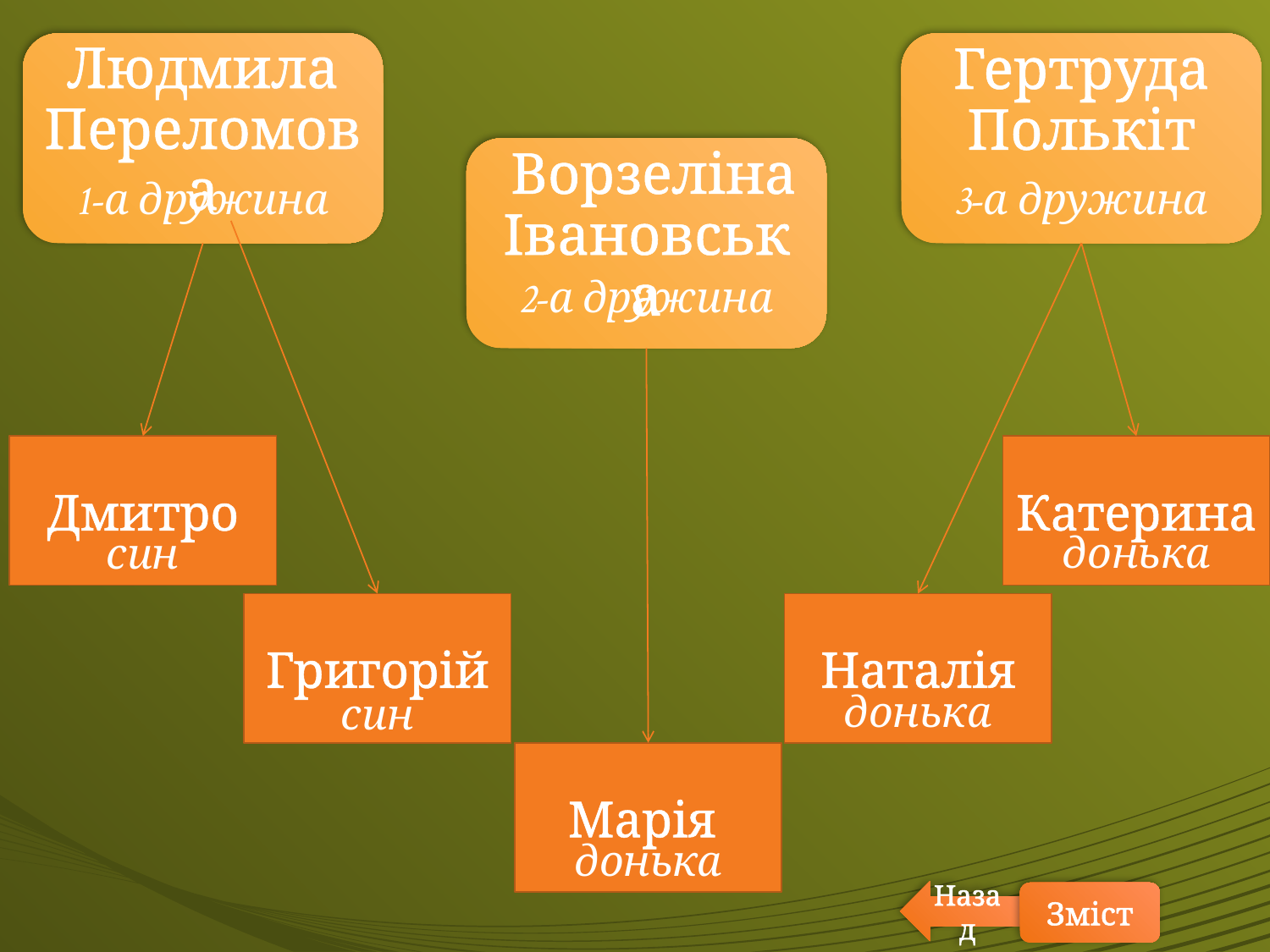

Людмила Переломова

Гертруда Полькіт

 Ворзеліна Івановська
1-а дружина
3-а дружина
2-а дружина
Дмитро
Катерина
донька
син
Григорій
Наталія
донька
син
Марія
донька
Назад
Зміст